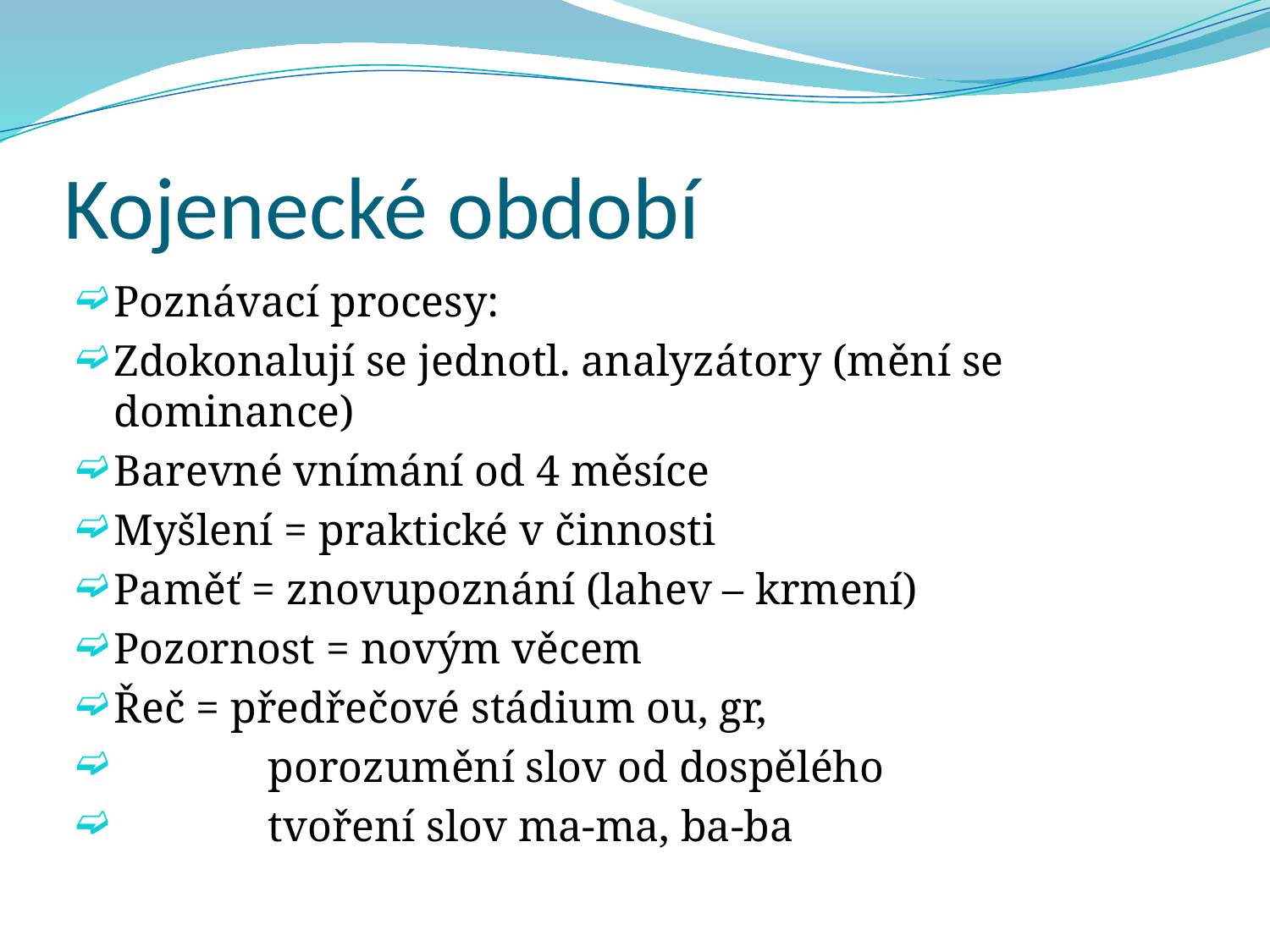

# Kojenecké období
Poznávací procesy:
Zdokonalují se jednotl. analyzátory (mění se dominance)
Barevné vnímání od 4 měsíce
Myšlení = praktické v činnosti
Paměť = znovupoznání (lahev – krmení)
Pozornost = novým věcem
Řeč = předřečové stádium ou, gr,
              porozumění slov od dospělého
              tvoření slov ma-ma, ba-ba